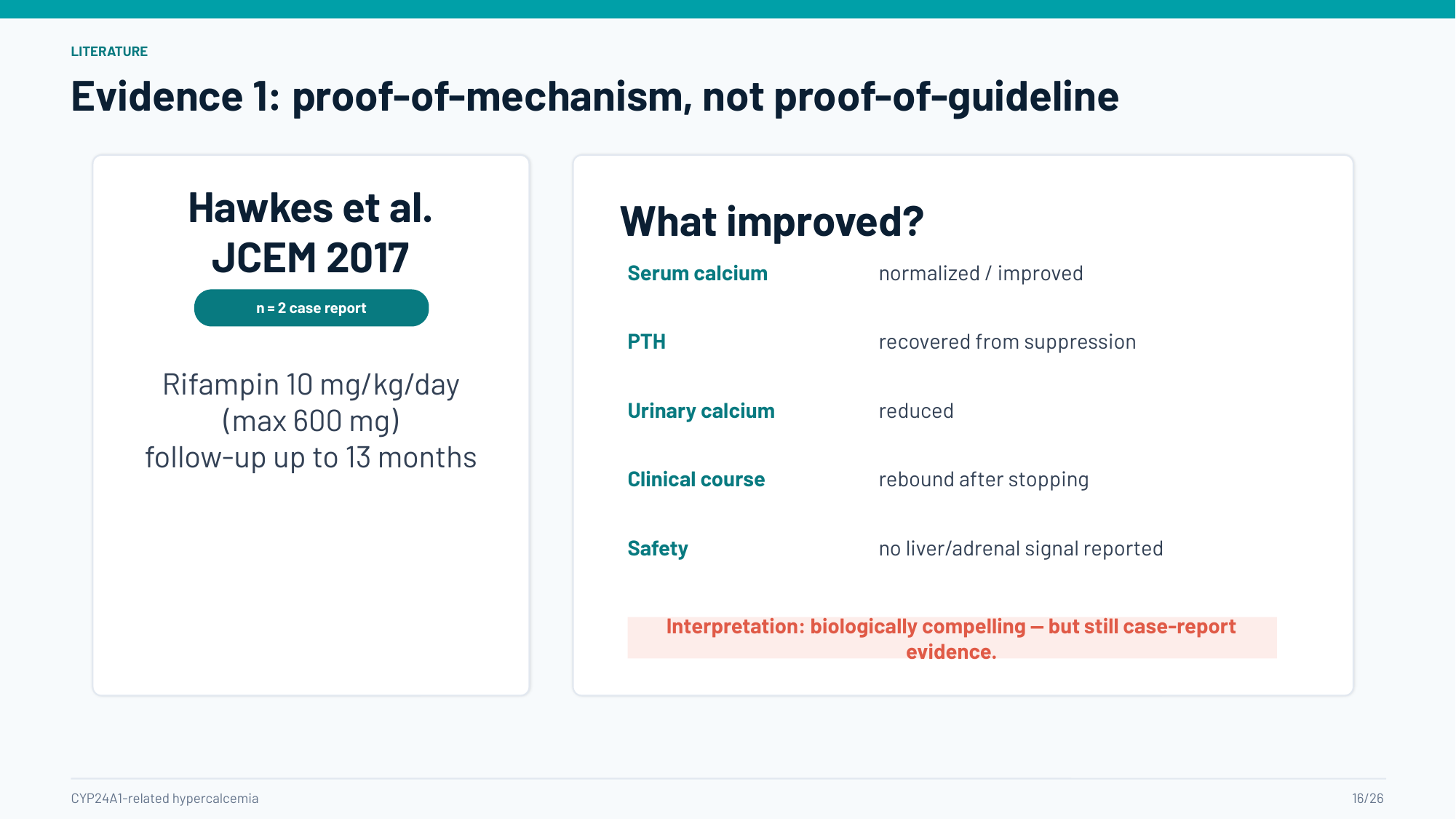

LITERATURE
Evidence 1: proof-of-mechanism, not proof-of-guideline

Hawkes et al.
JCEM 2017
What improved?
Serum calcium
normalized / improved

n = 2 case report
PTH
recovered from suppression
Rifampin 10 mg/kg/day
(max 600 mg)
follow-up up to 13 months
Urinary calcium
reduced
Clinical course
rebound after stopping
Safety
no liver/adrenal signal reported
Interpretation: biologically compelling — but still case-report evidence.

CYP24A1-related hypercalcemia
16/26